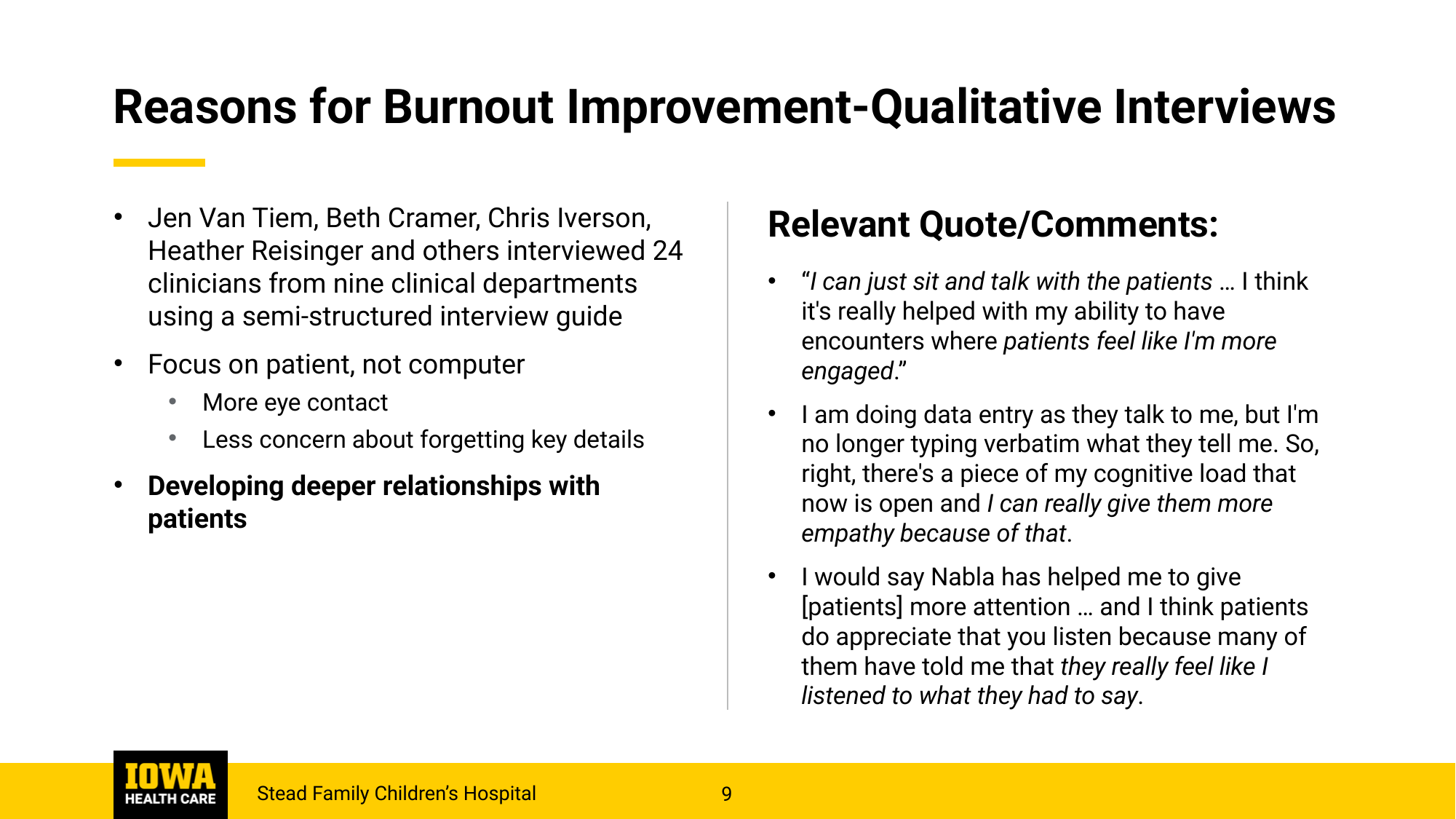

# Reasons for Burnout Improvement-Qualitative Interviews
Jen Van Tiem, Beth Cramer, Chris Iverson, Heather Reisinger and others interviewed 24 clinicians from nine clinical departments using a semi-structured interview guide
Focus on patient, not computer
More eye contact
Less concern about forgetting key details
Developing deeper relationships with patients

Relevant Quote/Comments:
“I can just sit and talk with the patients … I think it's really helped with my ability to have encounters where patients feel like I'm more engaged.”
I am doing data entry as they talk to me, but I'm no longer typing verbatim what they tell me. So, right, there's a piece of my cognitive load that now is open and I can really give them more empathy because of that.
I would say Nabla has helped me to give [patients] more attention … and I think patients do appreciate that you listen because many of them have told me that they really feel like I listened to what they had to say.